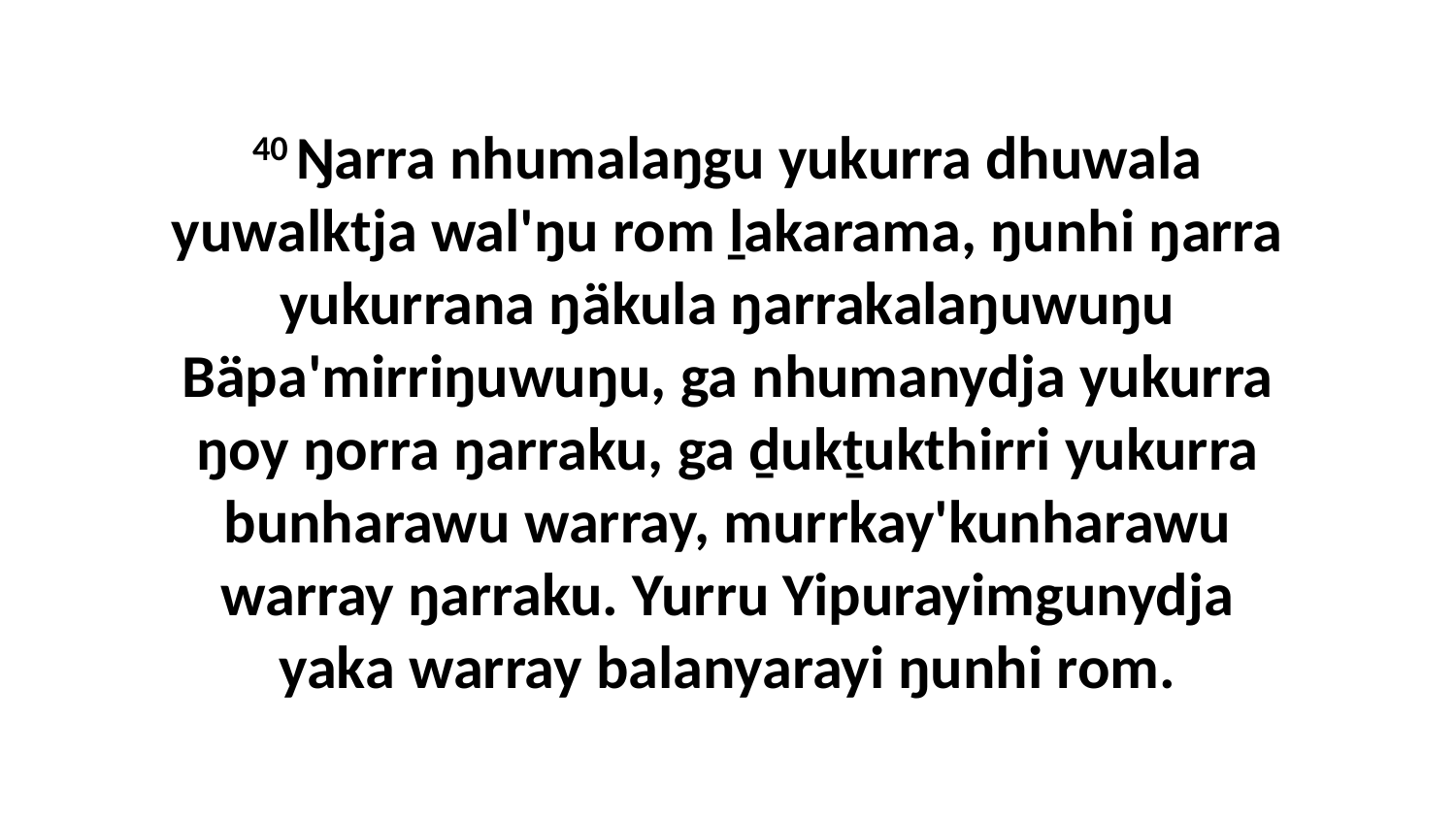

40 Ŋarra nhumalaŋgu yukurra dhuwala yuwalktja wal'ŋu rom ḻakarama, ŋunhi ŋarra yukurrana ŋäkula ŋarrakalaŋuwuŋu Bäpa'mirriŋuwuŋu, ga nhumanydja yukurra ŋoy ŋorra ŋarraku, ga ḏukṯukthirri yukurra bunharawu warray, murrkay'kunharawu warray ŋarraku. Yurru Yipurayimgunydja yaka warray balanyarayi ŋunhi rom.